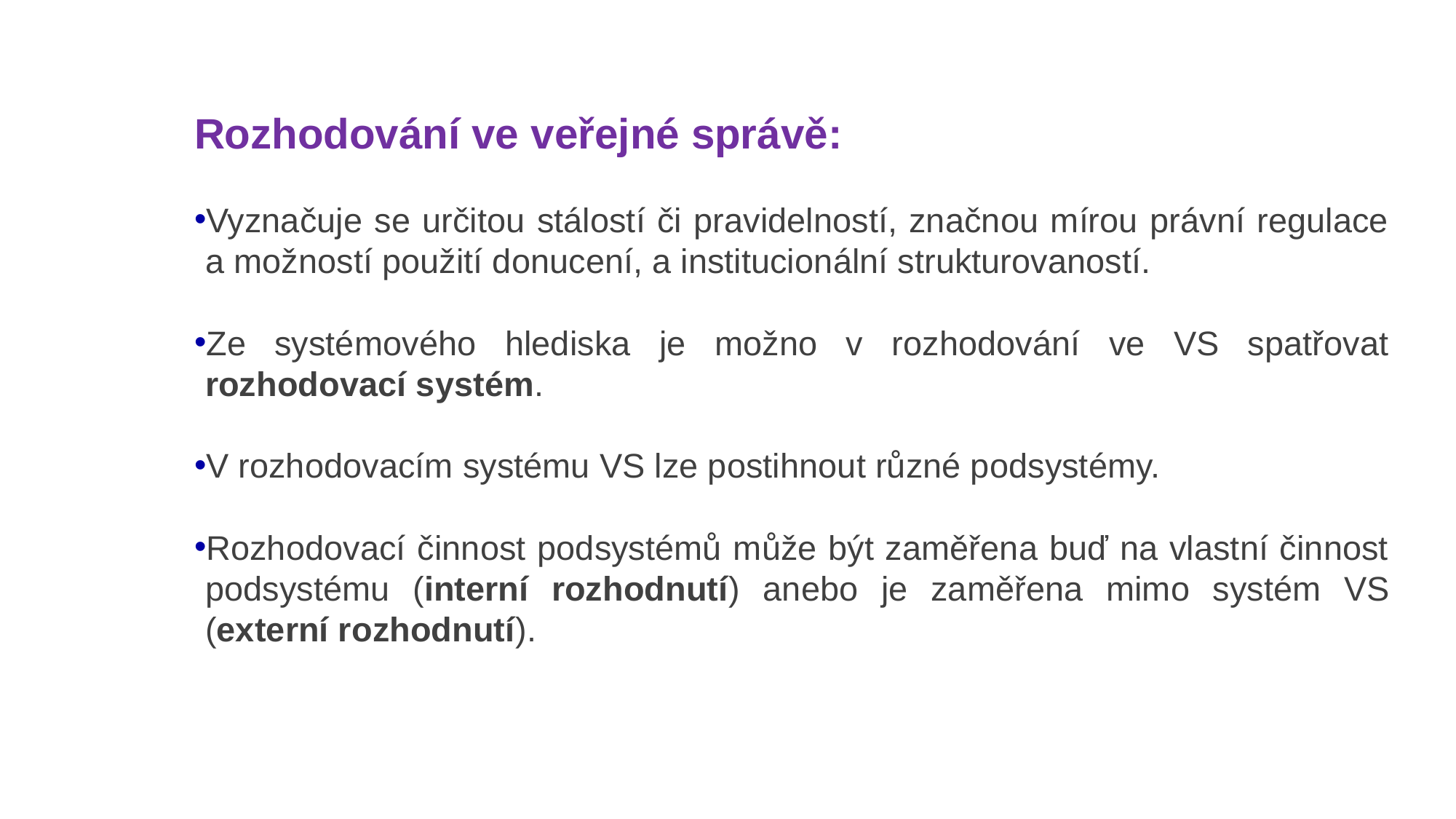

Rozhodování ve veřejné správě:

Vyznačuje se určitou stálostí či pravidelností, značnou mírou právní regulace a možností použití donucení, a institucionální strukturovaností.

Ze systémového hlediska je možno v rozhodování ve VS spatřovat rozhodovací systém.

V rozhodovacím systému VS lze postihnout různé podsystémy.

Rozhodovací činnost podsystémů může být zaměřena buď na vlastní činnost podsystému (interní rozhodnutí) anebo je zaměřena mimo systém VS (externí rozhodnutí).